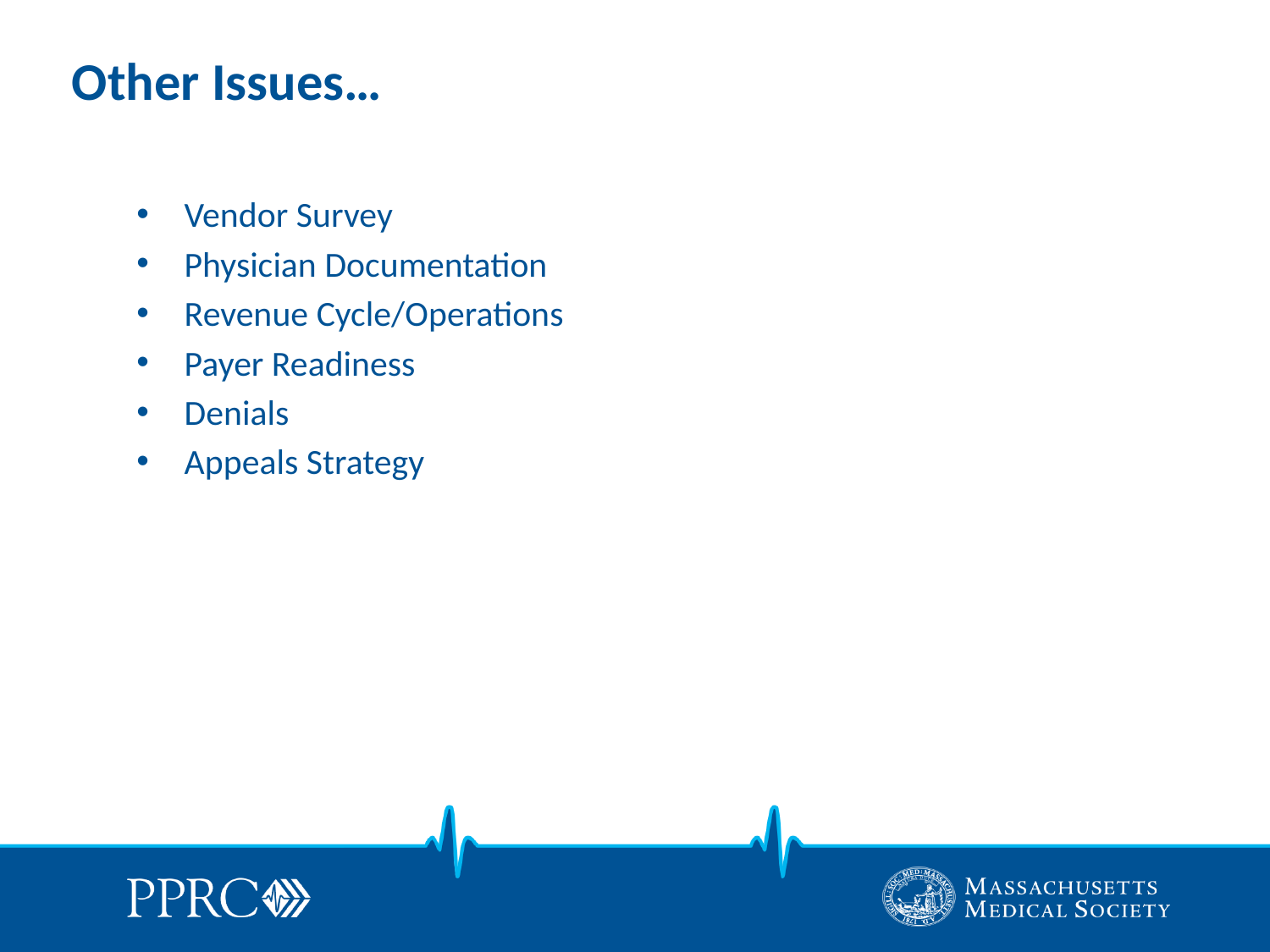

# Other Issues…
Vendor Survey
Physician Documentation
Revenue Cycle/Operations
Payer Readiness
Denials
Appeals Strategy